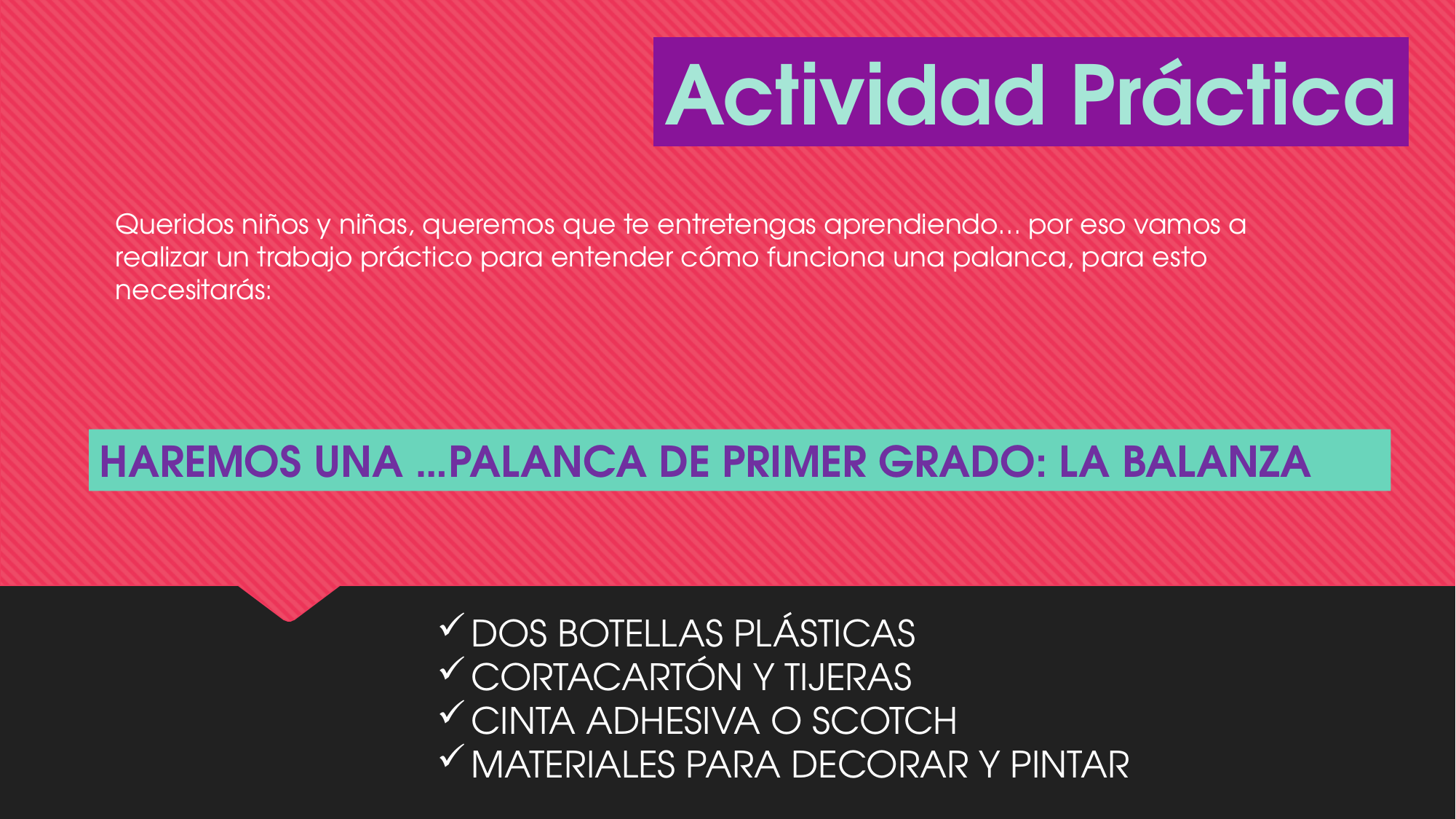

Actividad Práctica
Queridos niños y niñas, queremos que te entretengas aprendiendo… por eso vamos a realizar un trabajo práctico para entender cómo funciona una palanca, para esto necesitarás:

HAREMOS UNA …PALANCA DE PRIMER GRADO: LA BALANZA
DOS BOTELLAS PLÁSTICAS
CORTACARTÓN Y TIJERAS
CINTA ADHESIVA O SCOTCH
MATERIALES PARA DECORAR Y PINTAR